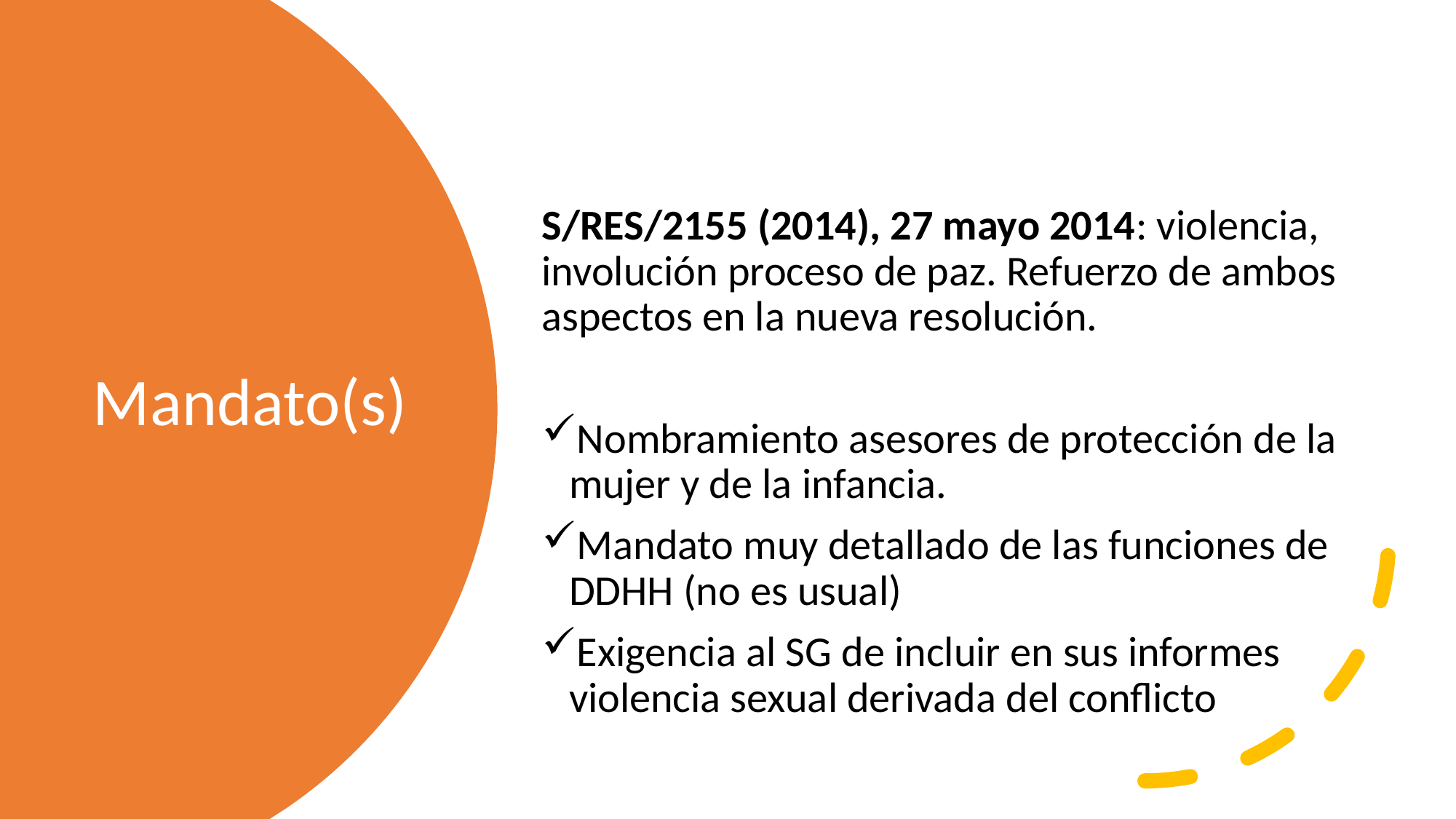

S/RES/2155 (2014), 27 mayo 2014: violencia, involución proceso de paz. Refuerzo de ambos aspectos en la nueva resolución.

Nombramiento asesores de protección de la mujer y de la infancia.
Mandato muy detallado de las funciones de DDHH (no es usual)
Exigencia al SG de incluir en sus informes violencia sexual derivada del conflicto

# Mandato(s)